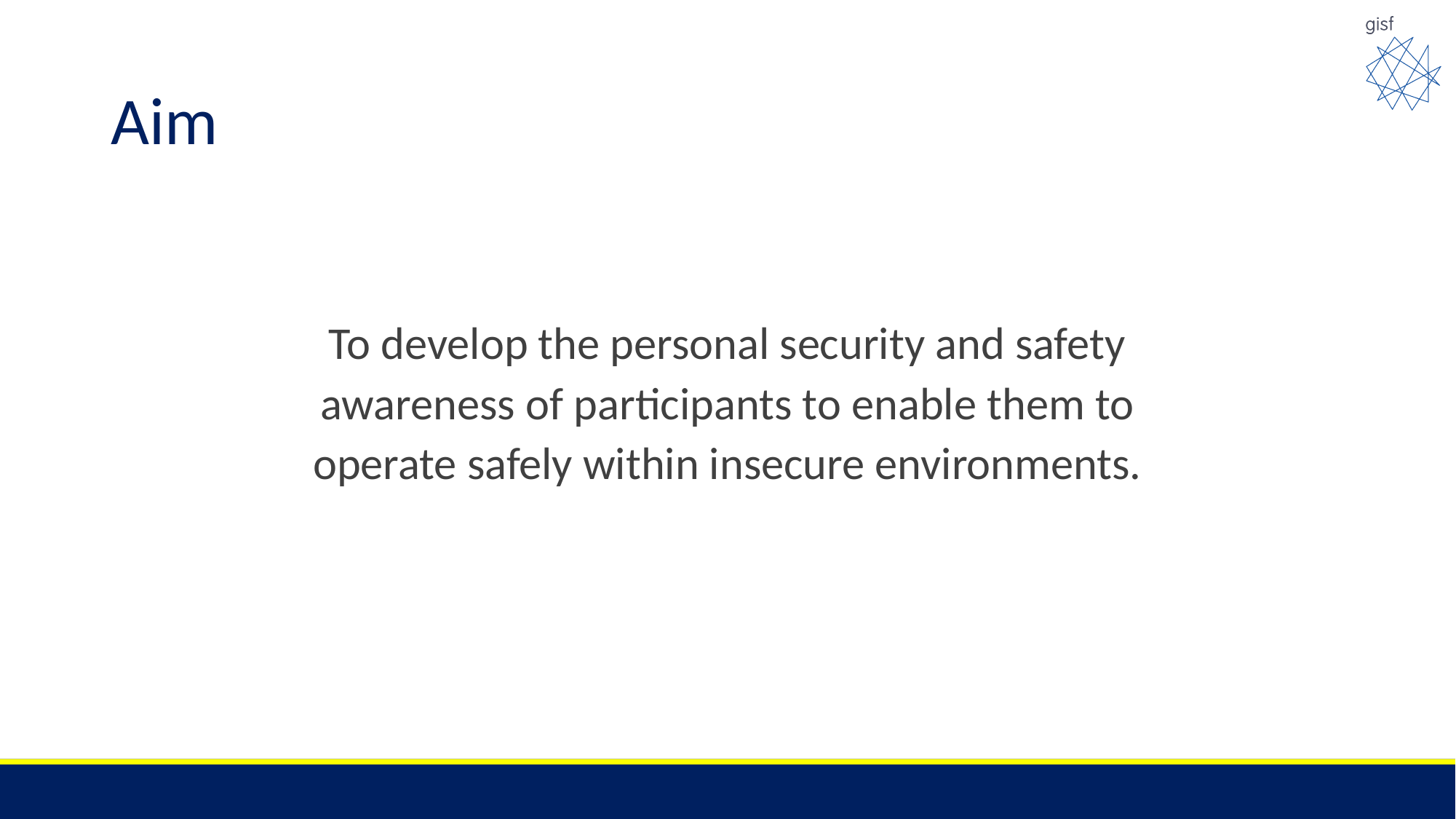

# Aim
To develop the personal security and safety awareness of participants to enable them to operate safely within insecure environments.